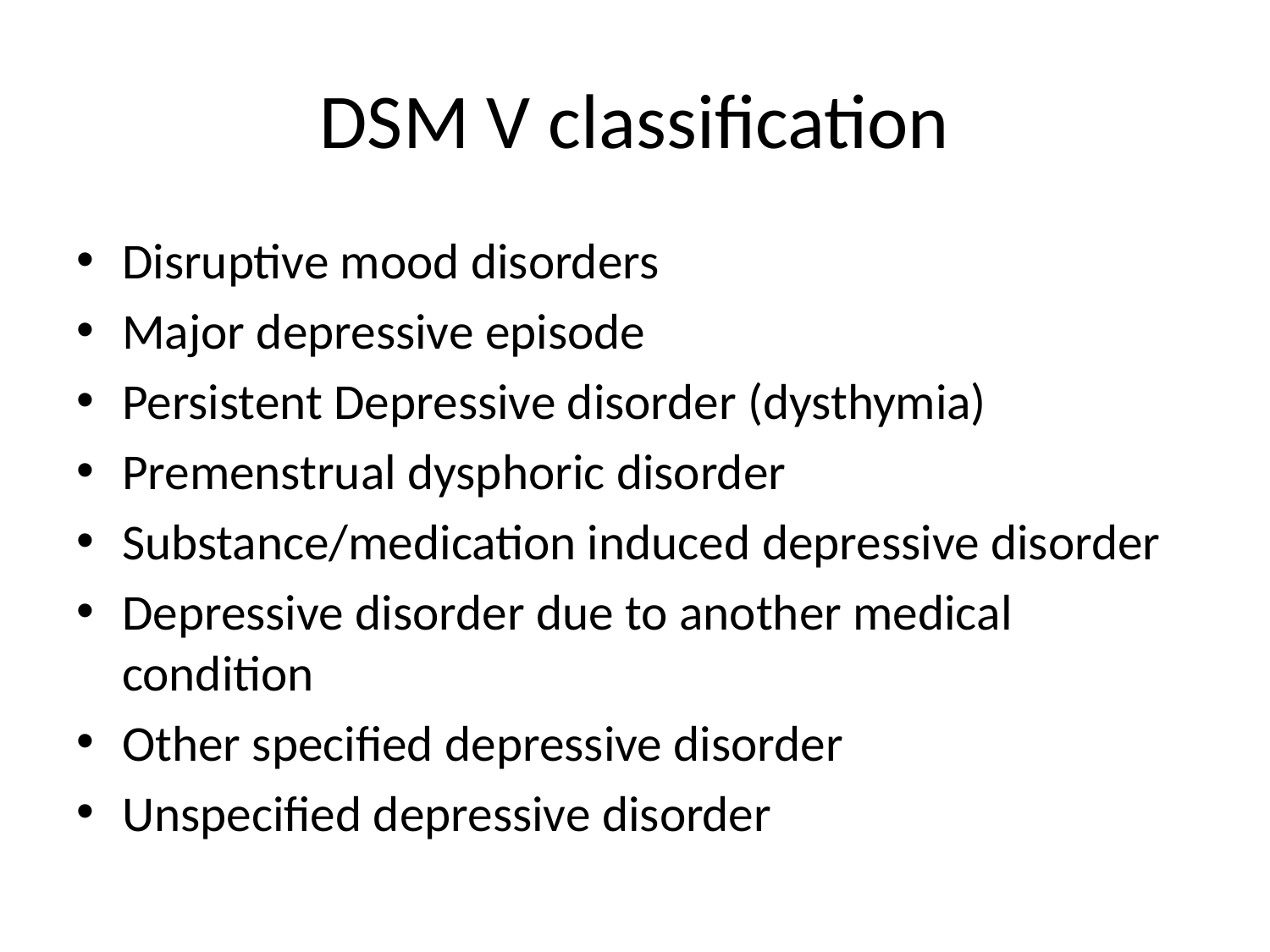

# DSM V classification
Disruptive mood disorders
Major depressive episode
Persistent Depressive disorder (dysthymia)
Premenstrual dysphoric disorder
Substance/medication induced depressive disorder
Depressive disorder due to another medical condition
Other specified depressive disorder
Unspecified depressive disorder